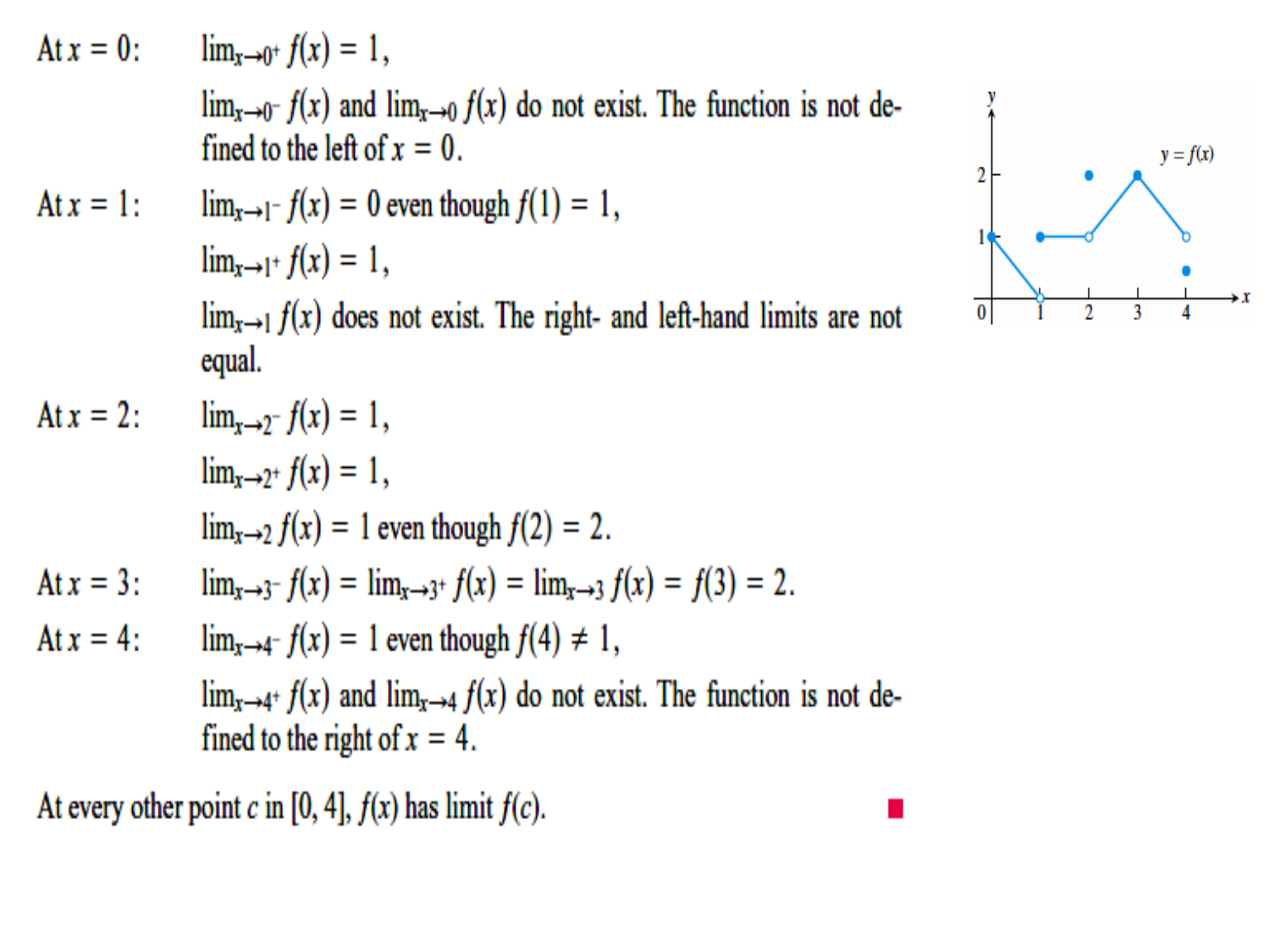

# EXAMPLE 6:	Limits of the Function Graphed in Figure.